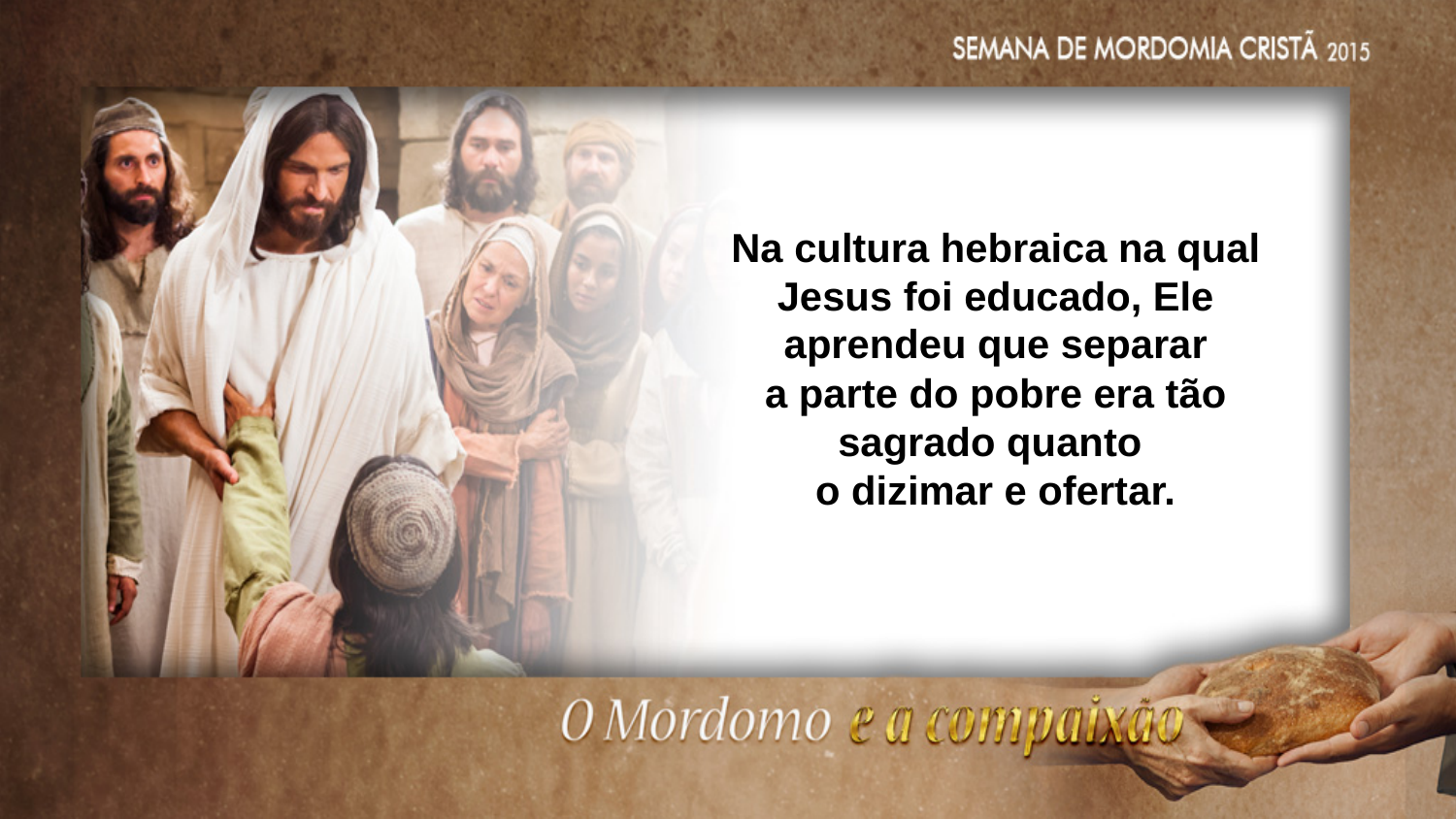

Na cultura hebraica na qual Jesus foi educado, Ele aprendeu que separar
a parte do pobre era tão sagrado quanto
o dizimar e ofertar.